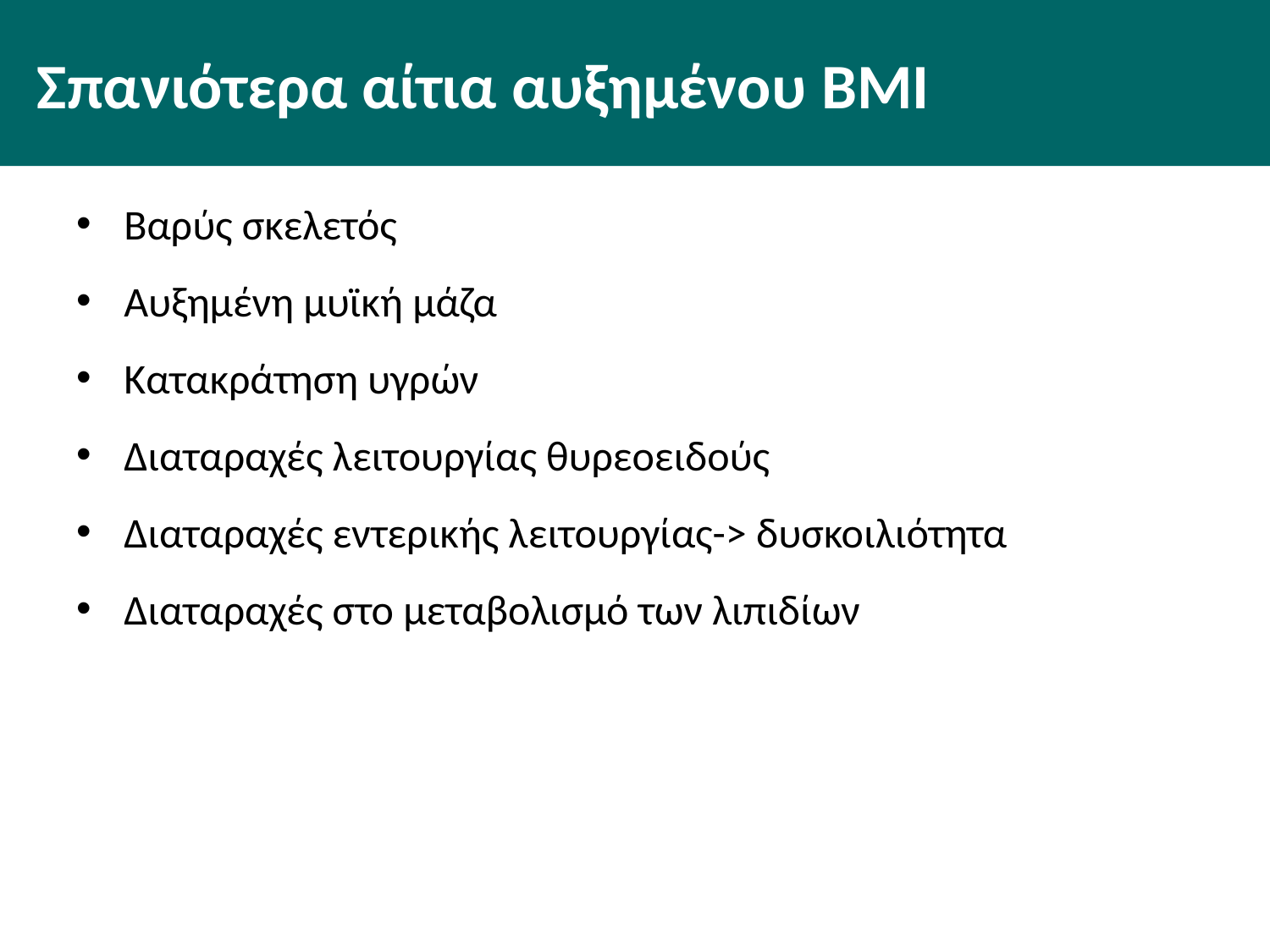

# Σπανιότερα αίτια αυξημένου BMI
Βαρύς σκελετός
Αυξημένη μυϊκή μάζα
Κατακράτηση υγρών
Διαταραχές λειτουργίας θυρεοειδούς
Διαταραχές εντερικής λειτουργίας-> δυσκοιλιότητα
Διαταραχές στο μεταβολισμό των λιπιδίων